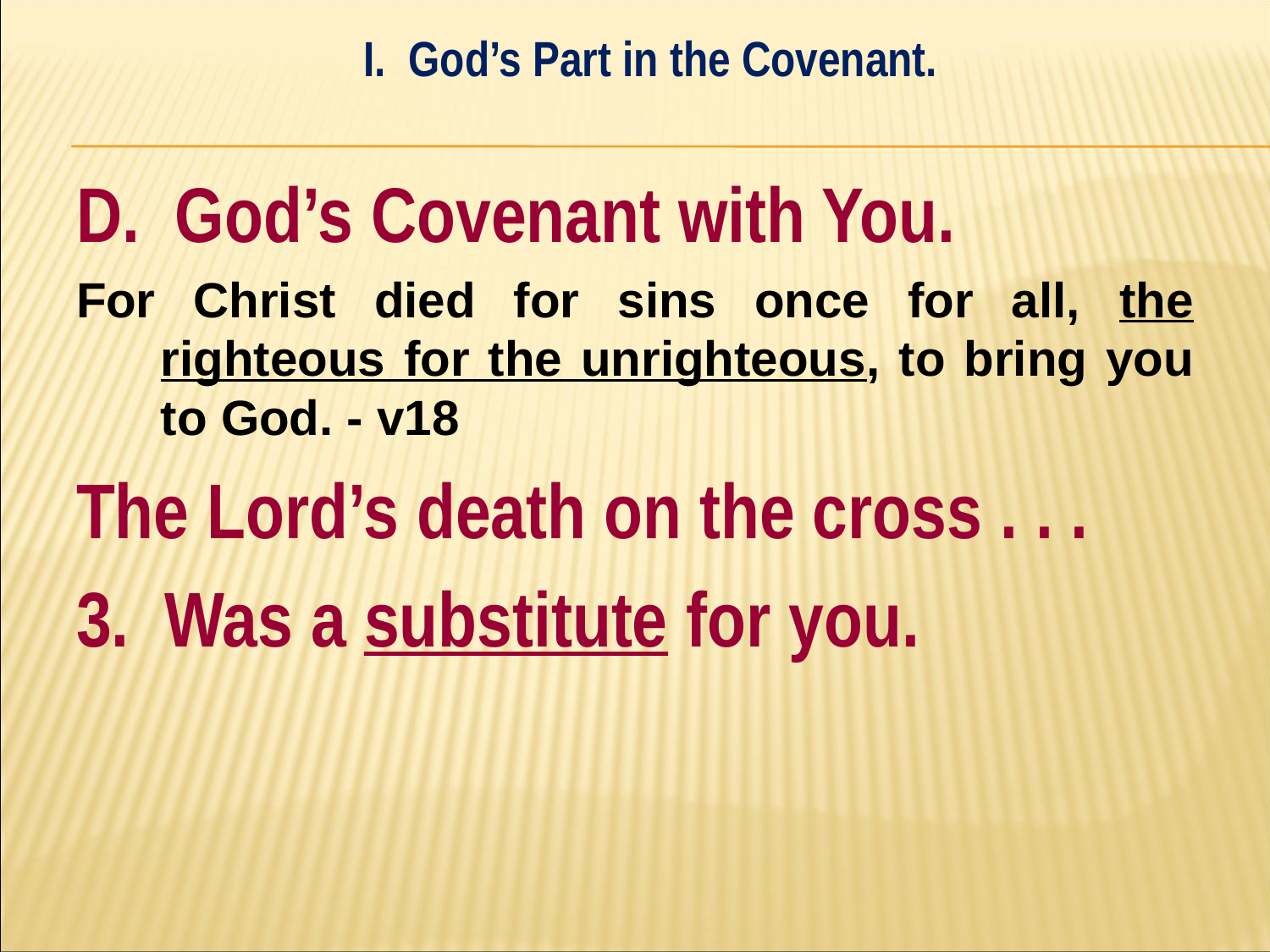

I.  God’s Part in the Covenant.
#
D.  God’s Covenant with You.
For Christ died for sins once for all, the righteous for the unrighteous, to bring you to God. - v18
The Lord’s death on the cross . . .
3.  Was a substitute for you.